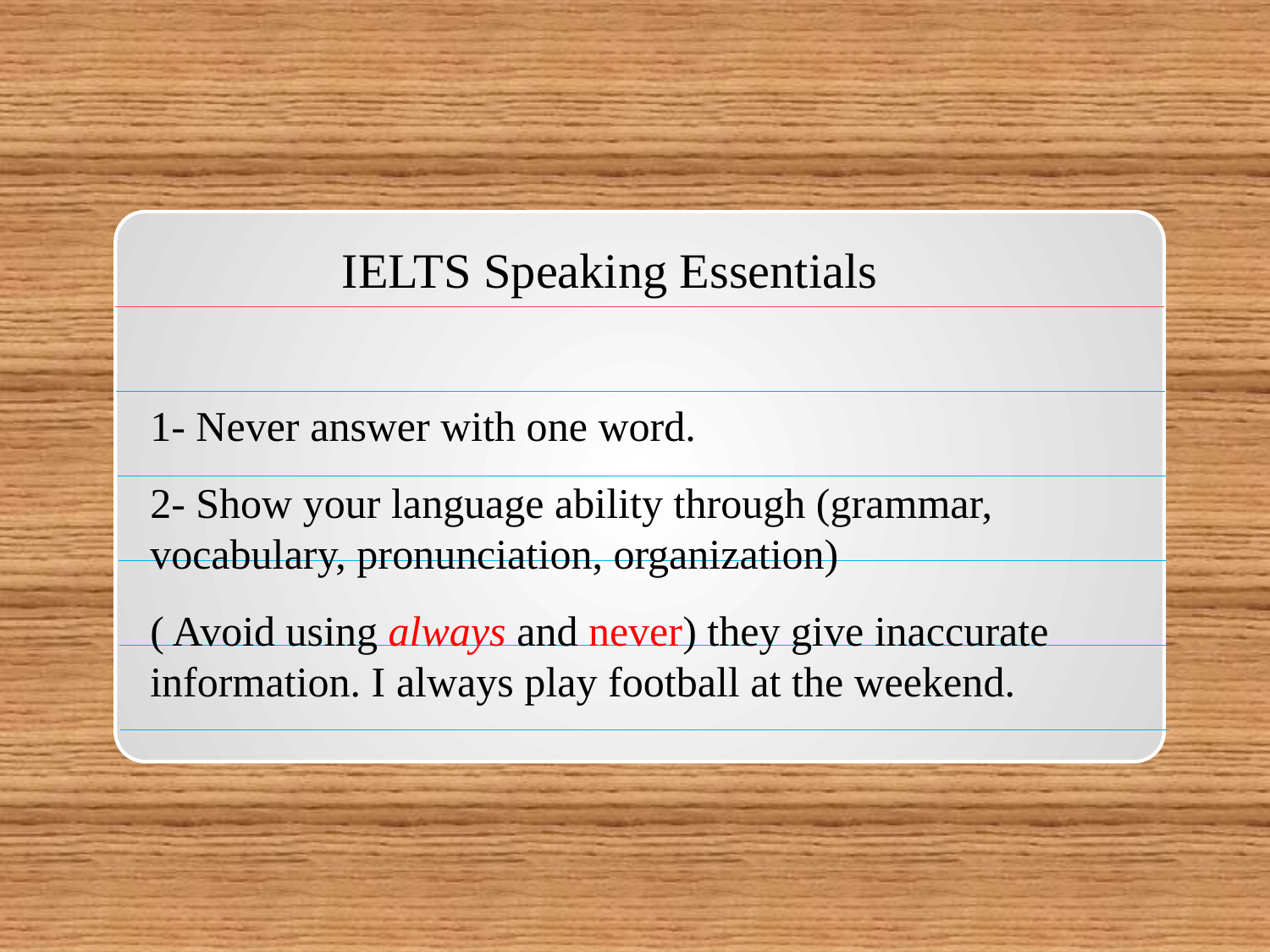

IELTS Speaking Essentials
1- Never answer with one word.
2- Show your language ability through (grammar, vocabulary, pronunciation, organization)
( Avoid using always and never) they give inaccurate information. I always play football at the weekend.